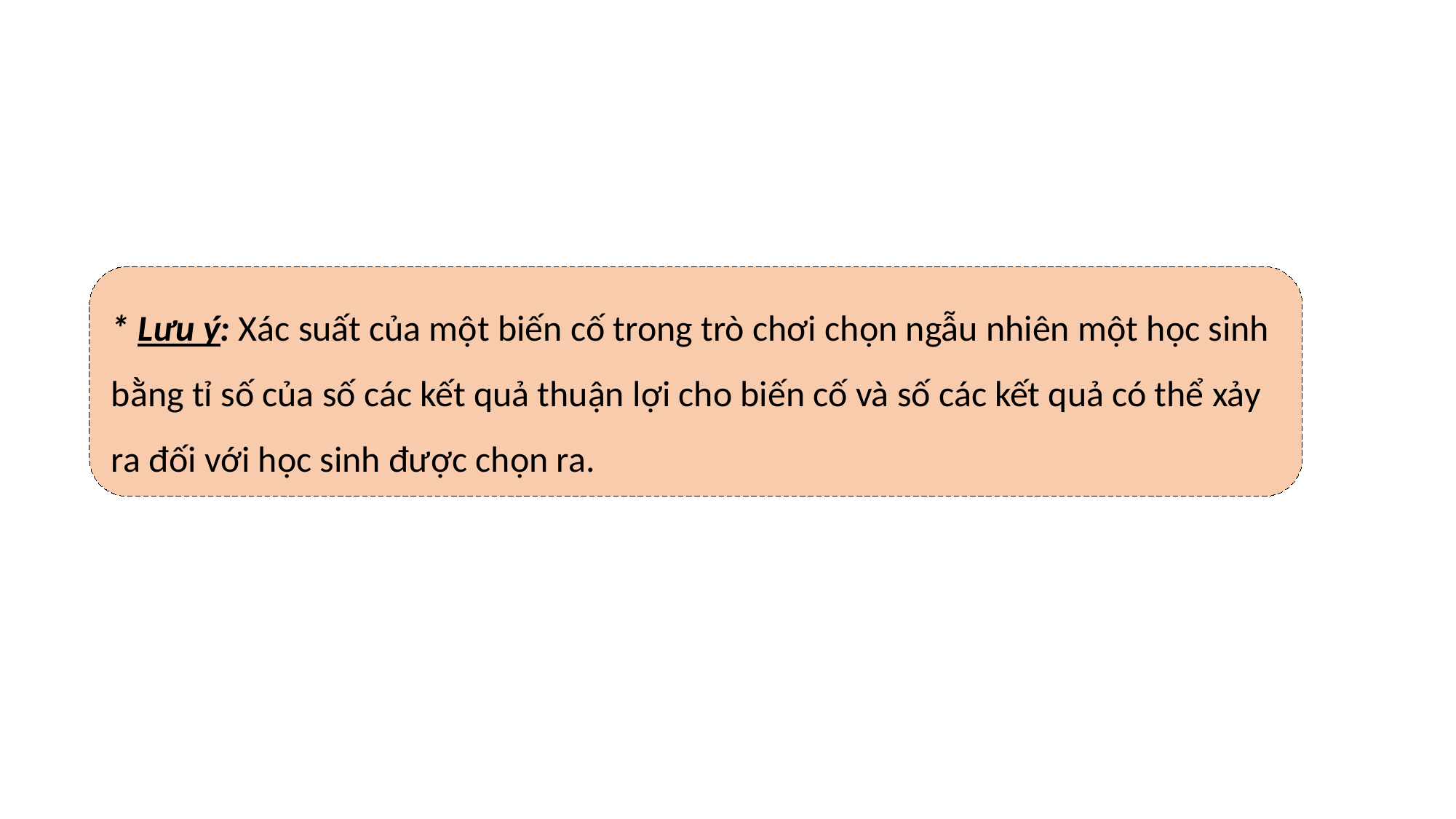

* Lưu ý: Xác suất của một biến cố trong trò chơi chọn ngẫu nhiên một học sinh bằng tỉ số của số các kết quả thuận lợi cho biến cố và số các kết quả có thể xảy ra đối với học sinh được chọn ra.